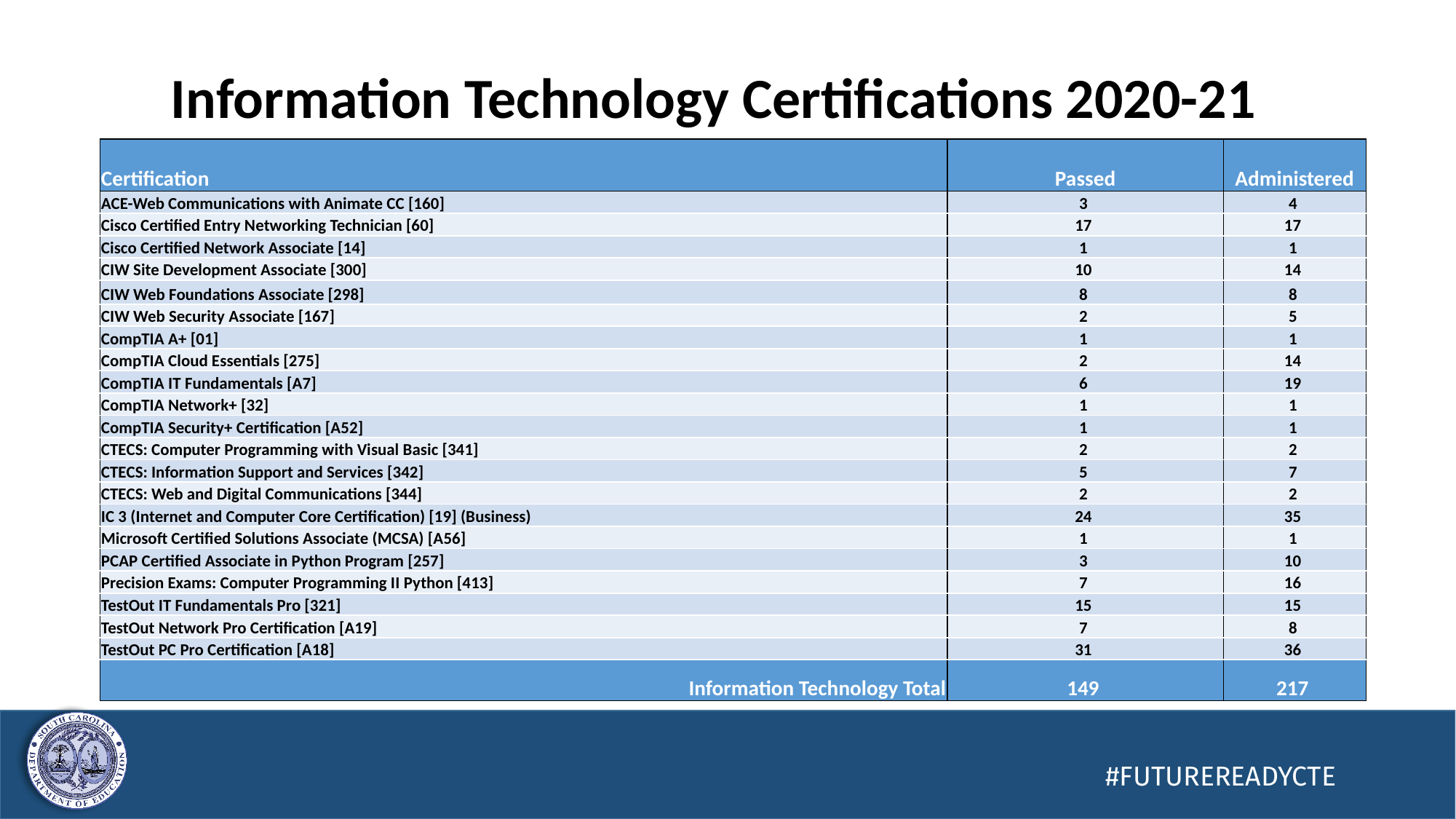

# Information Technology Certifications 2020-21
| Certification | Passed | Administered |
| --- | --- | --- |
| ACE-Web Communications with Animate CC [160] | 3 | 4 |
| Cisco Certified Entry Networking Technician [60] | 17 | 17 |
| Cisco Certified Network Associate [14] | 1 | 1 |
| CIW Site Development Associate [300] | 10 | 14 |
| CIW Web Foundations Associate [298] | 8 | 8 |
| CIW Web Security Associate [167] | 2 | 5 |
| CompTIA A+ [01] | 1 | 1 |
| CompTIA Cloud Essentials [275] | 2 | 14 |
| CompTIA IT Fundamentals [A7] | 6 | 19 |
| CompTIA Network+ [32] | 1 | 1 |
| CompTIA Security+ Certification [A52] | 1 | 1 |
| CTECS: Computer Programming with Visual Basic [341] | 2 | 2 |
| CTECS: Information Support and Services [342] | 5 | 7 |
| CTECS: Web and Digital Communications [344] | 2 | 2 |
| IC 3 (Internet and Computer Core Certification) [19] (Business) | 24 | 35 |
| Microsoft Certified Solutions Associate (MCSA) [A56] | 1 | 1 |
| PCAP Certified Associate in Python Program [257] | 3 | 10 |
| Precision Exams: Computer Programming II Python [413] | 7 | 16 |
| TestOut IT Fundamentals Pro [321] | 15 | 15 |
| TestOut Network Pro Certification [A19] | 7 | 8 |
| TestOut PC Pro Certification [A18] | 31 | 36 |
| Information Technology Total | 149 | 217 |